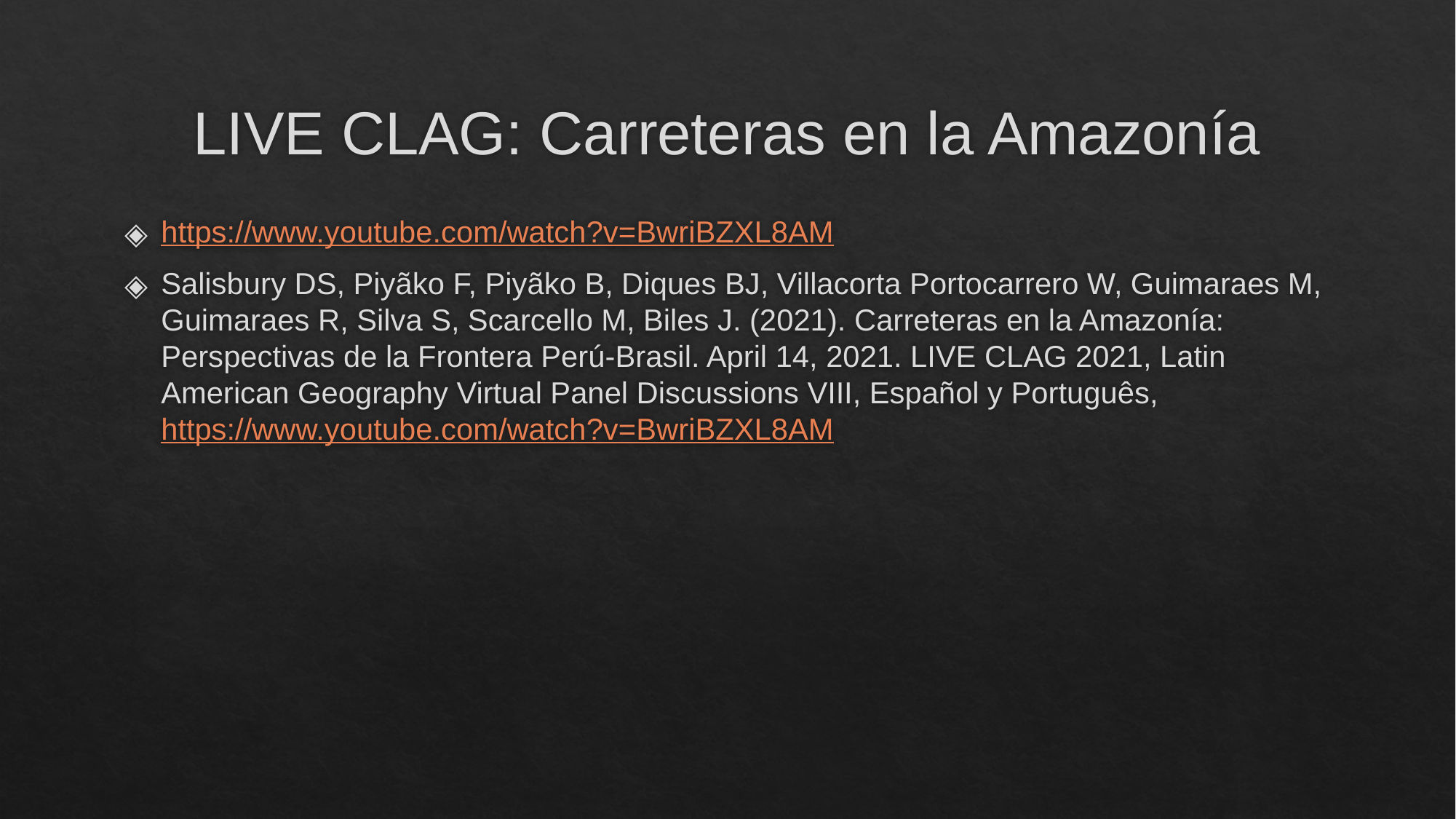

# LIVE CLAG: Carreteras en la Amazonía
https://www.youtube.com/watch?v=BwriBZXL8AM
Salisbury DS, Piyãko F, Piyãko B, Diques BJ, Villacorta Portocarrero W, Guimaraes M, Guimaraes R, Silva S, Scarcello M, Biles J. (2021). Carreteras en la Amazonía: Perspectivas de la Frontera Perú-Brasil. April 14, 2021. LIVE CLAG 2021, Latin American Geography Virtual Panel Discussions VIII, Español y Português, https://www.youtube.com/watch?v=BwriBZXL8AM